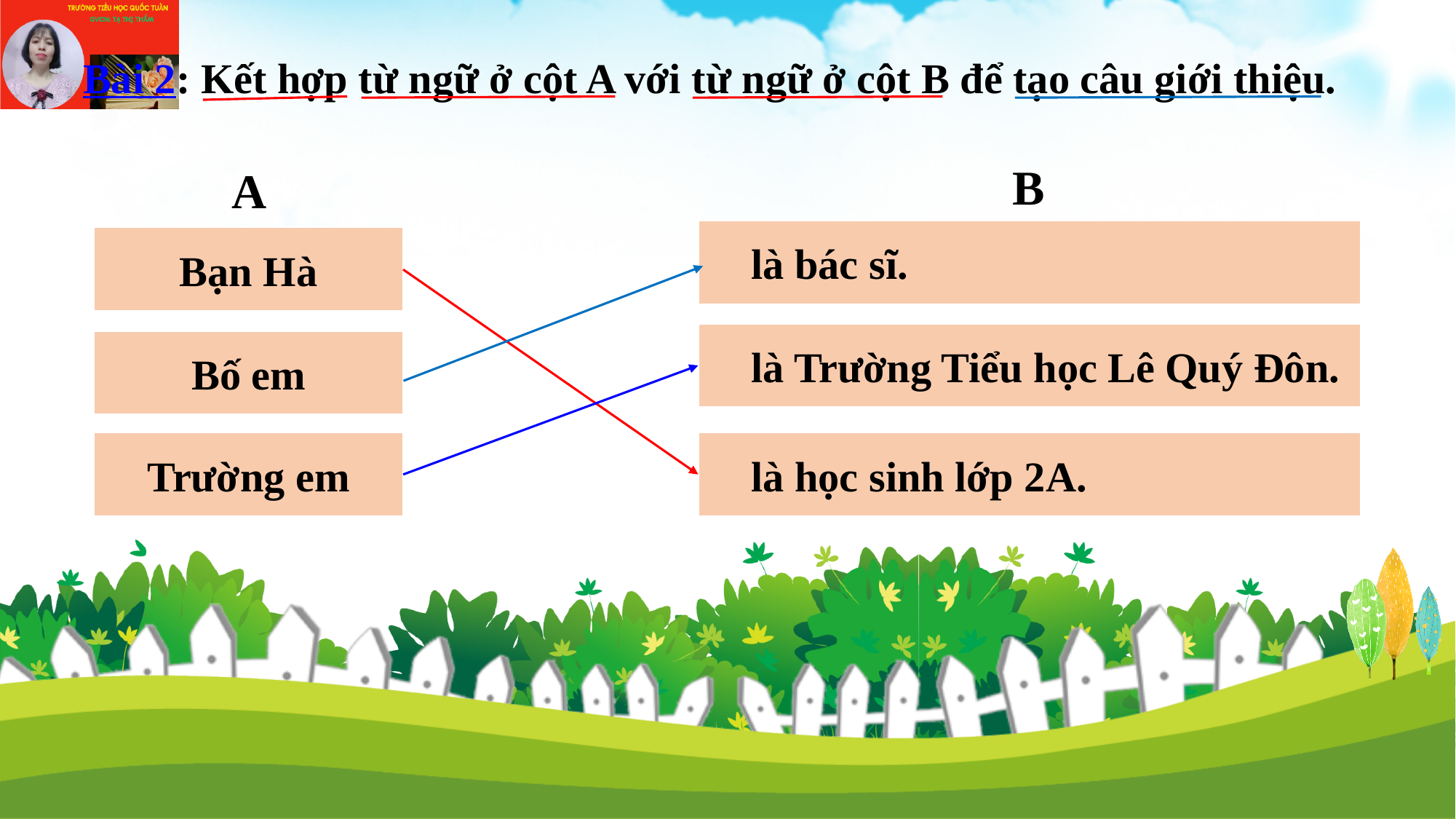

Bài 2: Kết hợp từ ngữ ở cột A với từ ngữ ở cột B để tạo câu giới thiệu.
B
A
    là bác sĩ.
Bạn Hà
    là Trường Tiểu học Lê Quý Đôn.
Bố em
Trường em
    là học sinh lớp 2A.